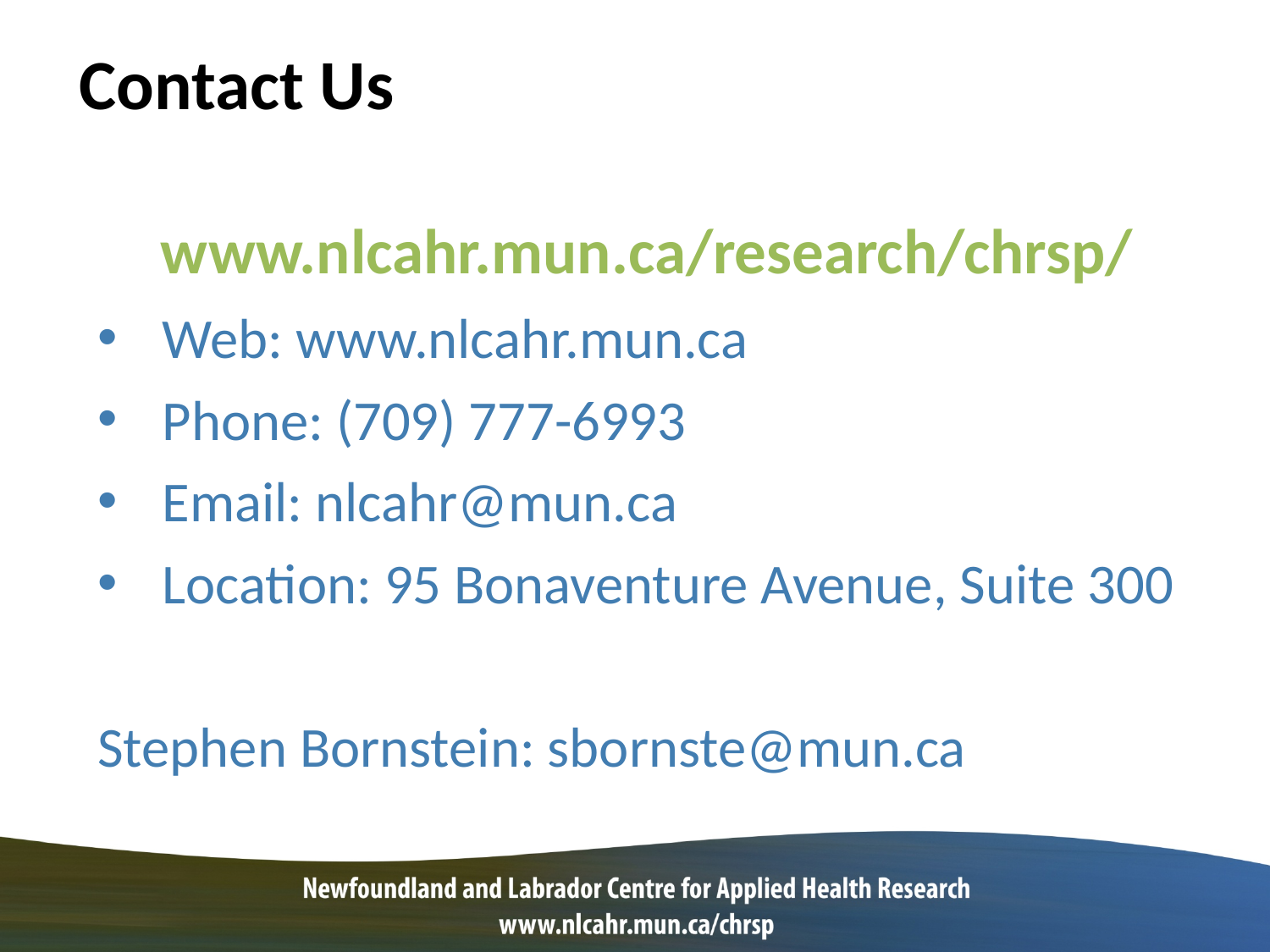

Contact Us
www.nlcahr.mun.ca/research/chrsp/
Web: www.nlcahr.mun.ca
Phone: (709) 777-6993
Email: nlcahr@mun.ca
Location: 95 Bonaventure Avenue, Suite 300

Stephen Bornstein: sbornste@mun.ca